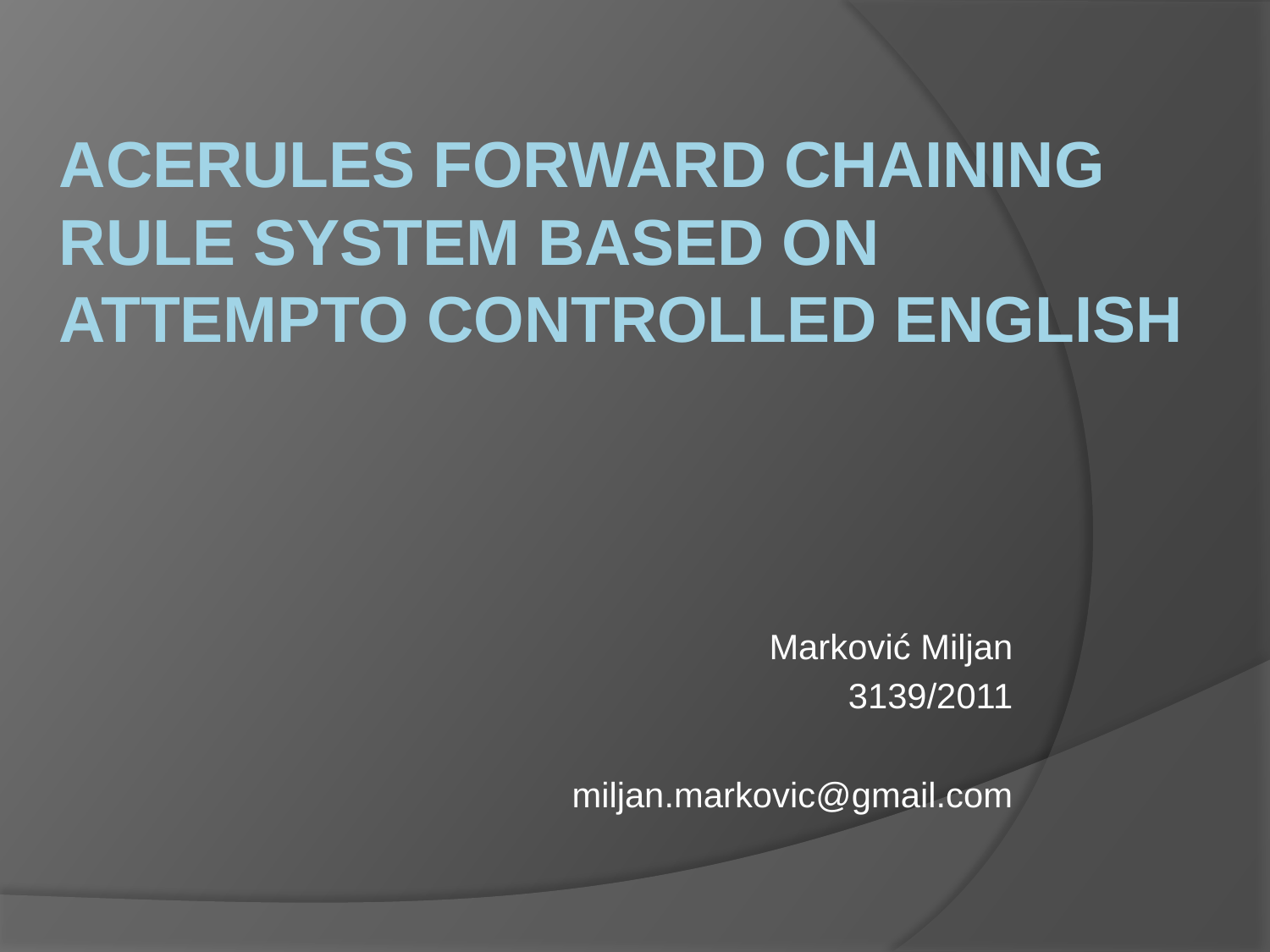

# ACErules forward chaining rule system based on attempto controlled english
Marković Miljan
3139/2011

miljan.markovic@gmail.com